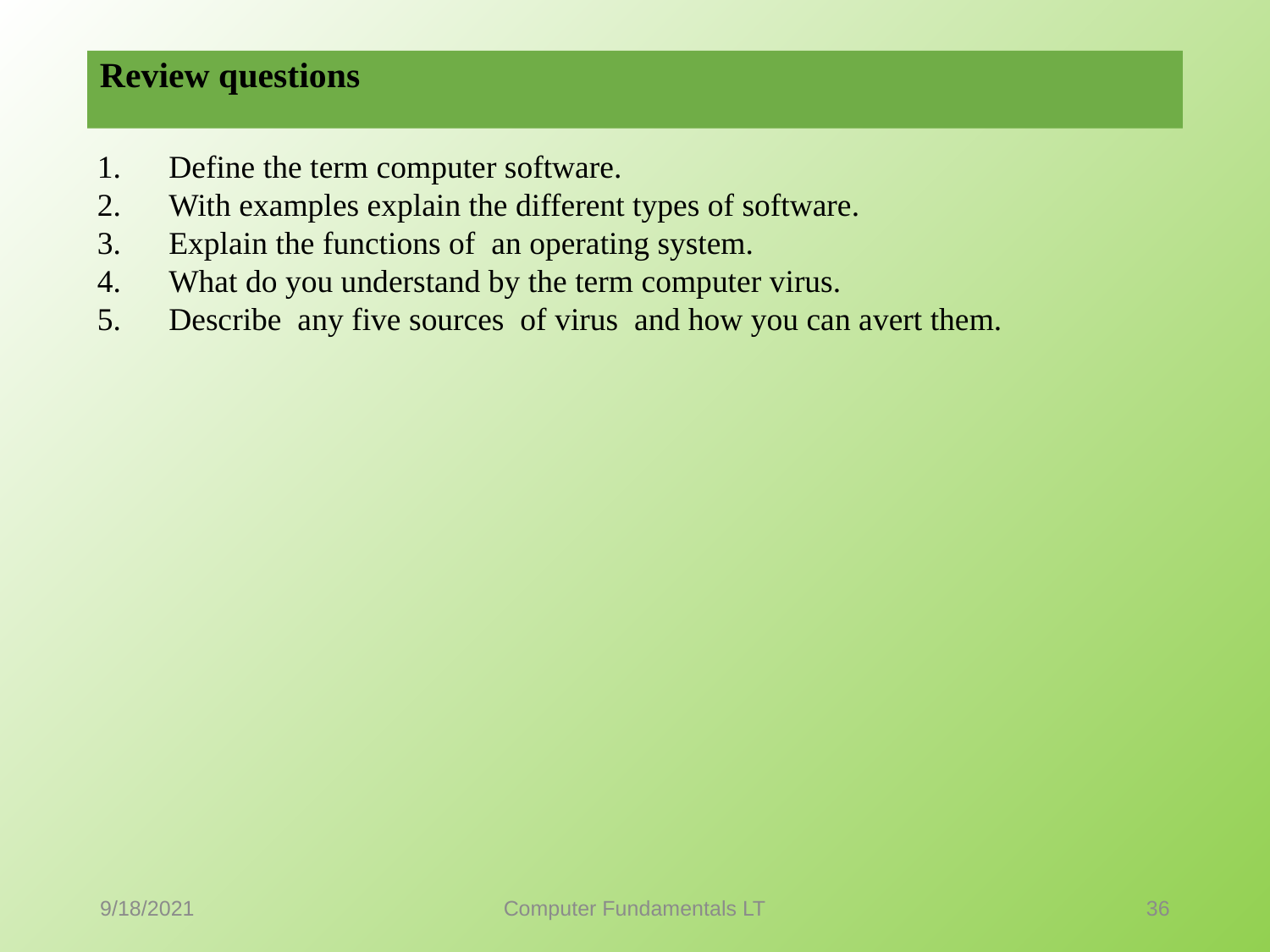

Review questions
Define the term computer software.
With examples explain the different types of software.
Explain the functions of  an operating system.
What do you understand by the term computer virus.
Describe  any five sources  of virus  and how you can avert them.

9/18/2021
Computer Fundamentals LT
36